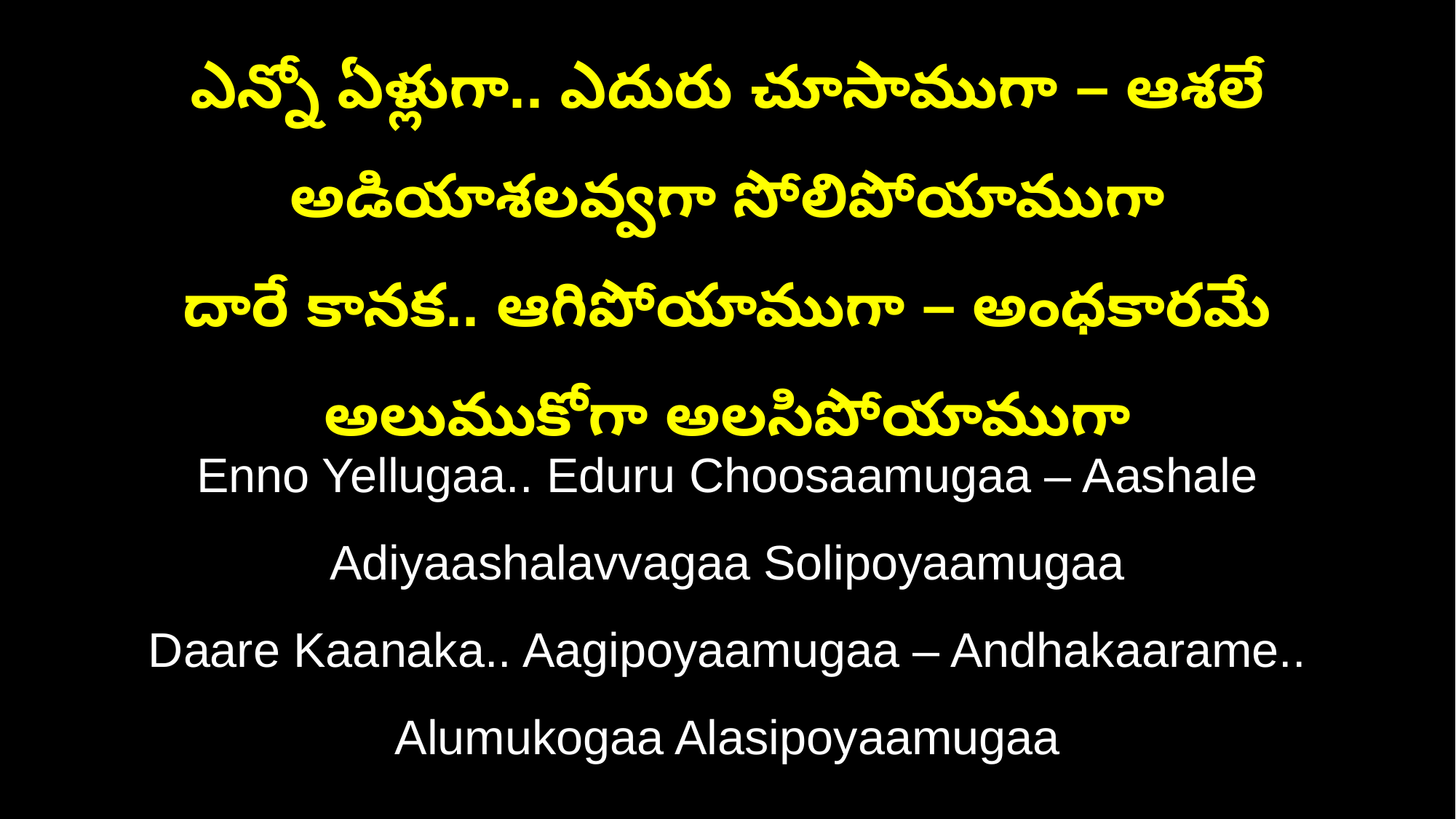

ఎన్నో ఏళ్లుగా.. ఎదురు చూసాముగా – ఆశలే అడియాశలవ్వగా సోలిపోయాముగా
దారే కానక.. ఆగిపోయాముగా – అంధకారమే అలుముకోగా అలసిపోయాముగా
Enno Yellugaa.. Eduru Choosaamugaa – Aashale Adiyaashalavvagaa Solipoyaamugaa
Daare Kaanaka.. Aagipoyaamugaa – Andhakaarame.. Alumukogaa Alasipoyaamugaa